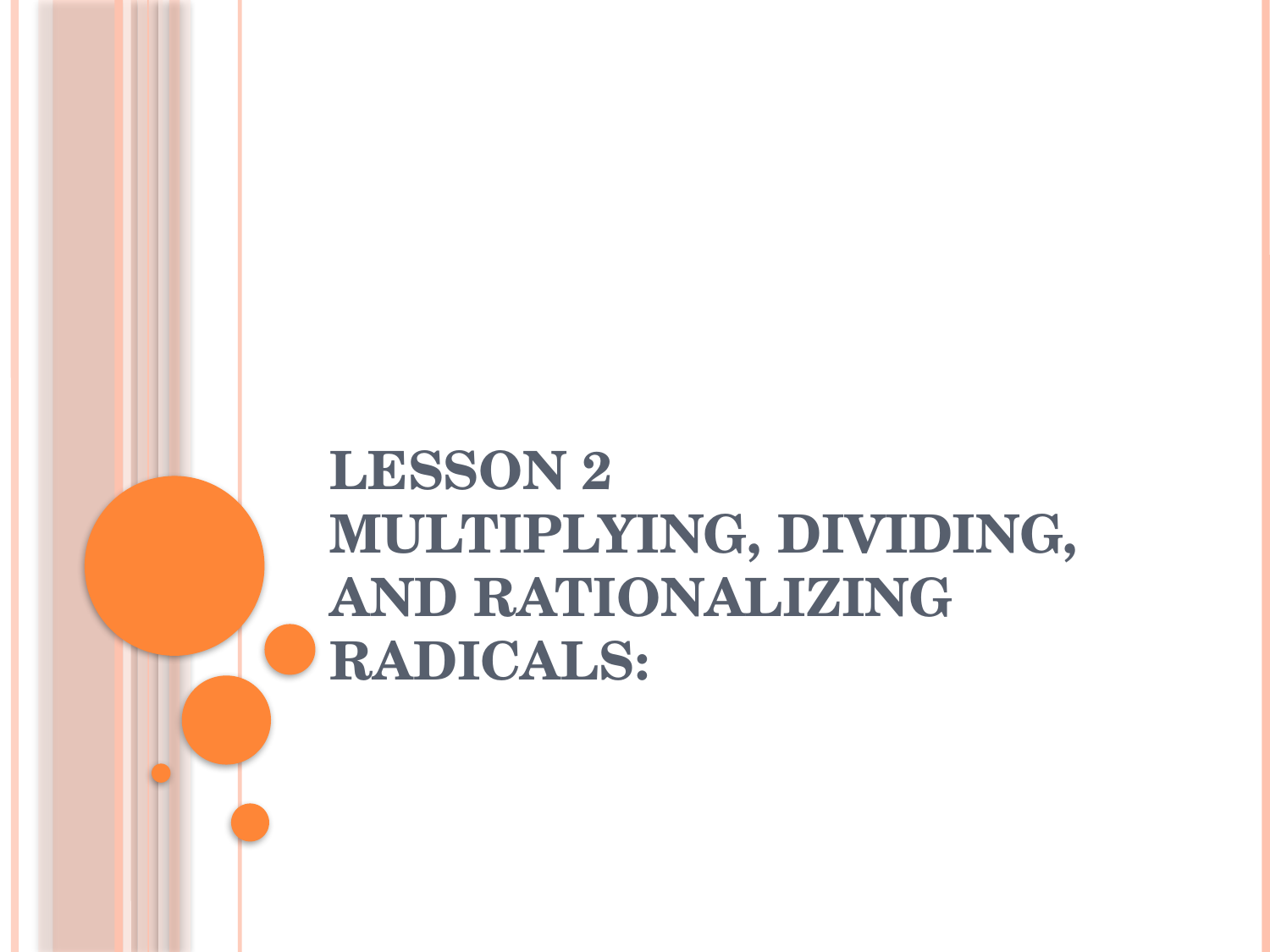

# Lesson 2 Multiplying, Dividing, and Rationalizing Radicals: